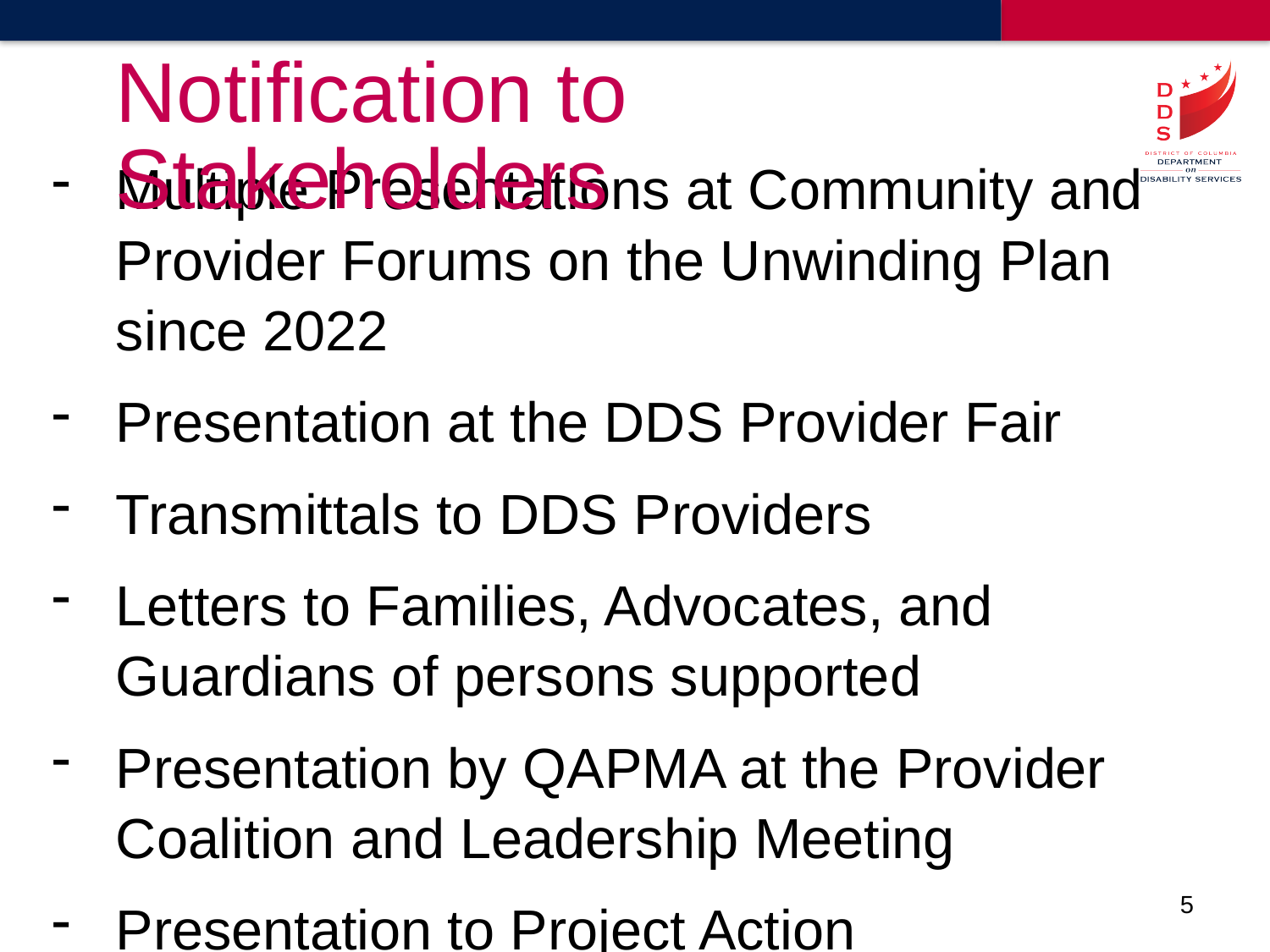

# Notification to Stakeholders
Multiple Presentations at Community and Provider Forums on the Unwinding Plan since 2022
Presentation at the DDS Provider Fair
Transmittals to DDS Providers
Letters to Families, Advocates, and Guardians of persons supported
Presentation by QAPMA at the Provider Coalition and Leadership Meeting
Presentation to Project Action

5